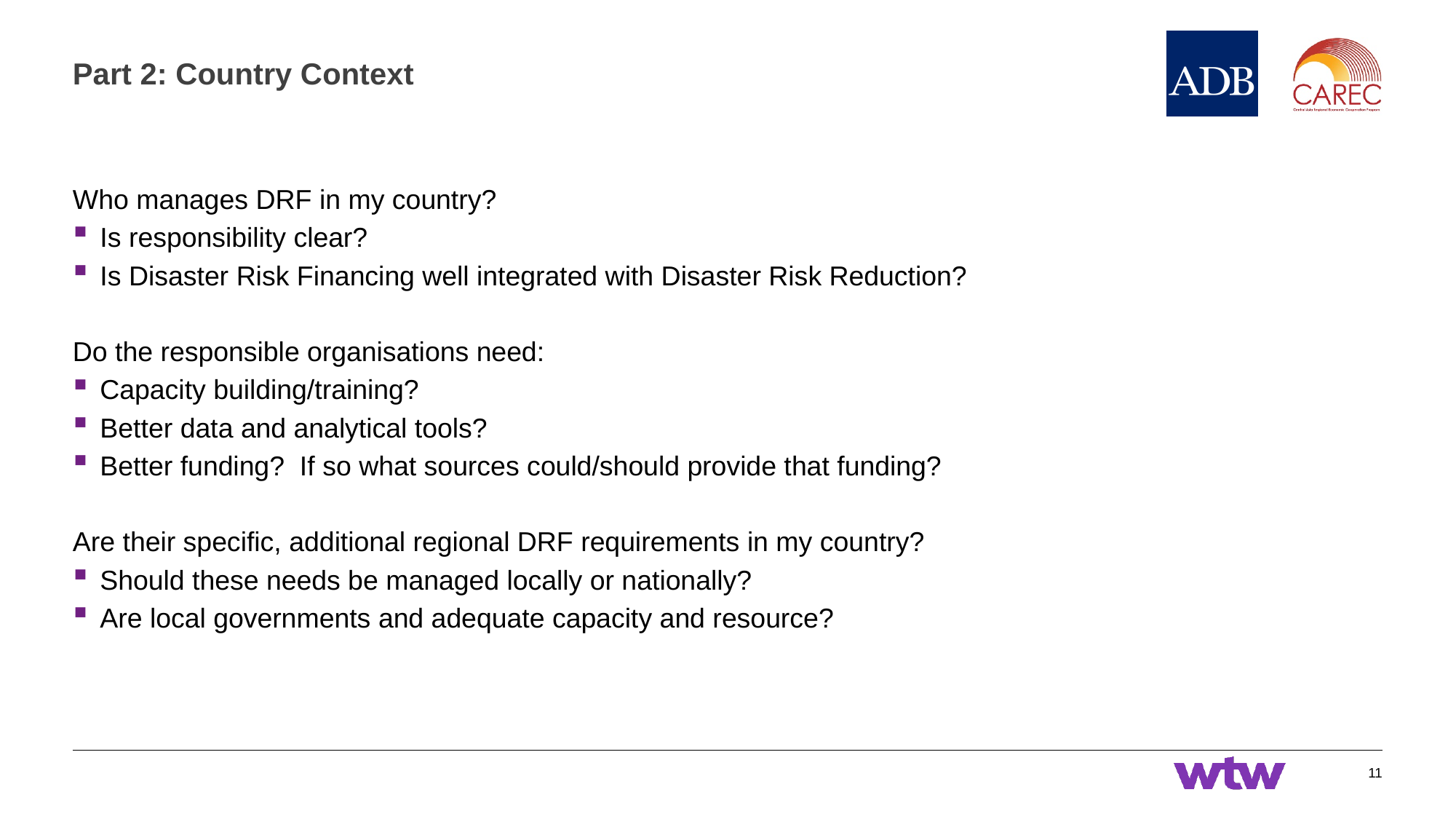

# Part 2: Country Context

Who manages DRF in my country?
Is responsibility clear?
Is Disaster Risk Financing well integrated with Disaster Risk Reduction?

Do the responsible organisations need:
Capacity building/training?
Better data and analytical tools?
Better funding?  If so what sources could/should provide that funding?

Are their specific, additional regional DRF requirements in my country?
Should these needs be managed locally or nationally?
Are local governments and adequate capacity and resource?

11